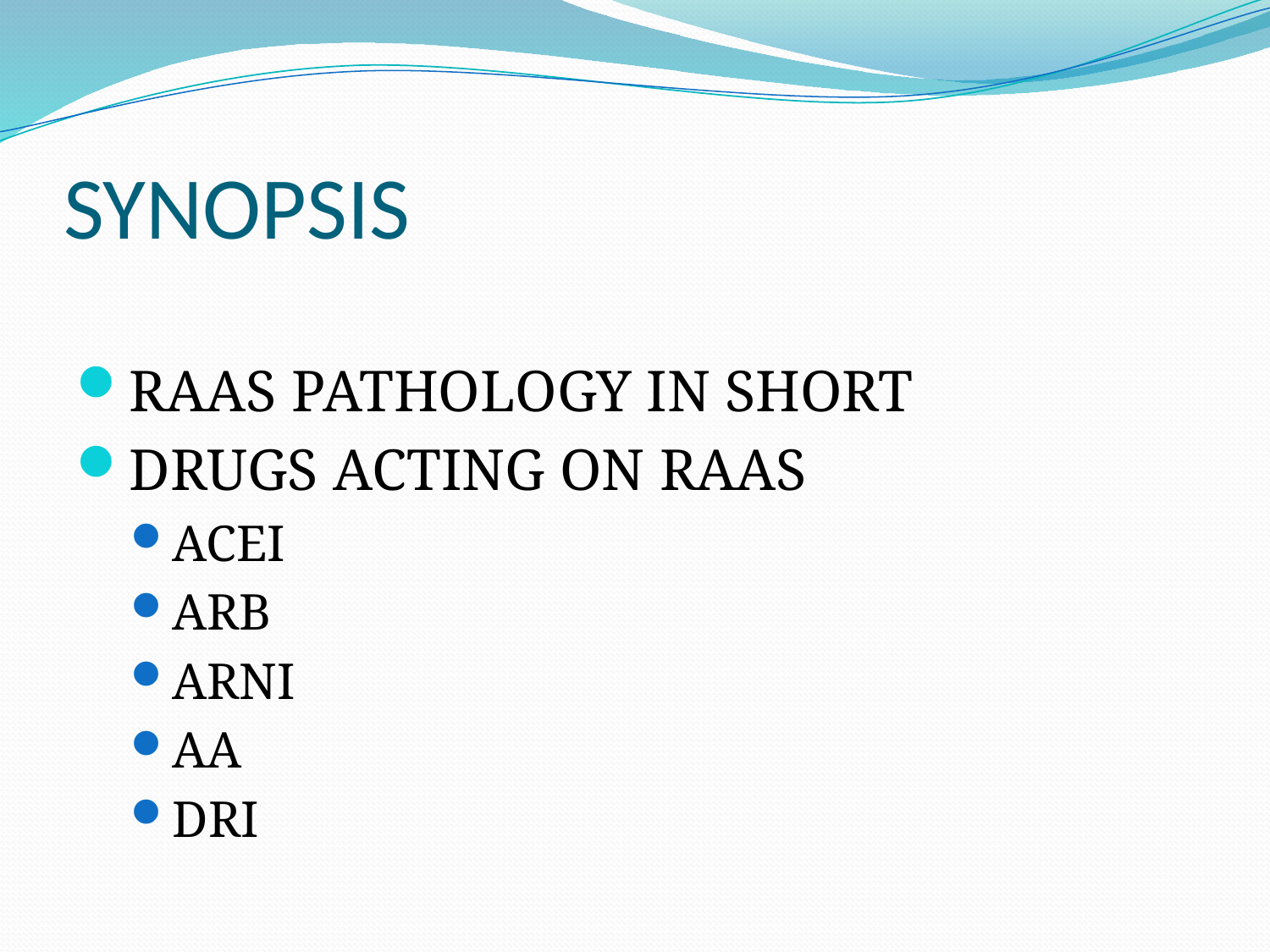

# SYNOPSIS
RAAS PATHOLOGY IN SHORT
DRUGS ACTING ON RAAS
ACEI
ARB
ARNI
AA
DRI